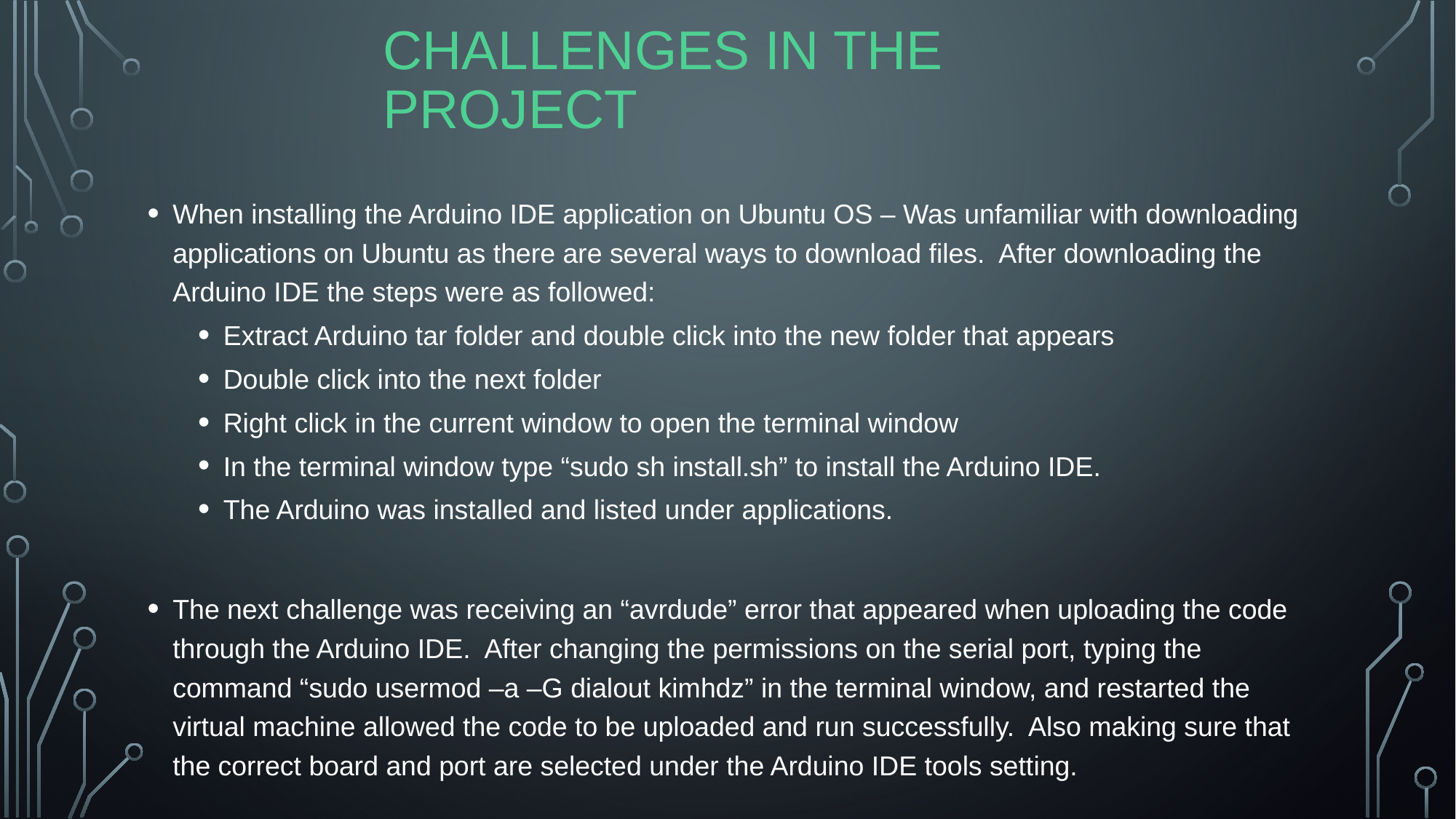

# Challenges in the project
When installing the Arduino IDE application on Ubuntu OS – Was unfamiliar with downloading applications on Ubuntu as there are several ways to download files.  After downloading the Arduino IDE the steps were as followed:
Extract Arduino tar folder and double click into the new folder that appears
Double click into the next folder
Right click in the current window to open the terminal window
In the terminal window type “sudo sh install.sh” to install the Arduino IDE.
The Arduino was installed and listed under applications.

The next challenge was receiving an “avrdude” error that appeared when uploading the code through the Arduino IDE.  After changing the permissions on the serial port, typing the command “sudo usermod –a –G dialout kimhdz” in the terminal window, and restarted the virtual machine allowed the code to be uploaded and run successfully.  Also making sure that the correct board and port are selected under the Arduino IDE tools setting.